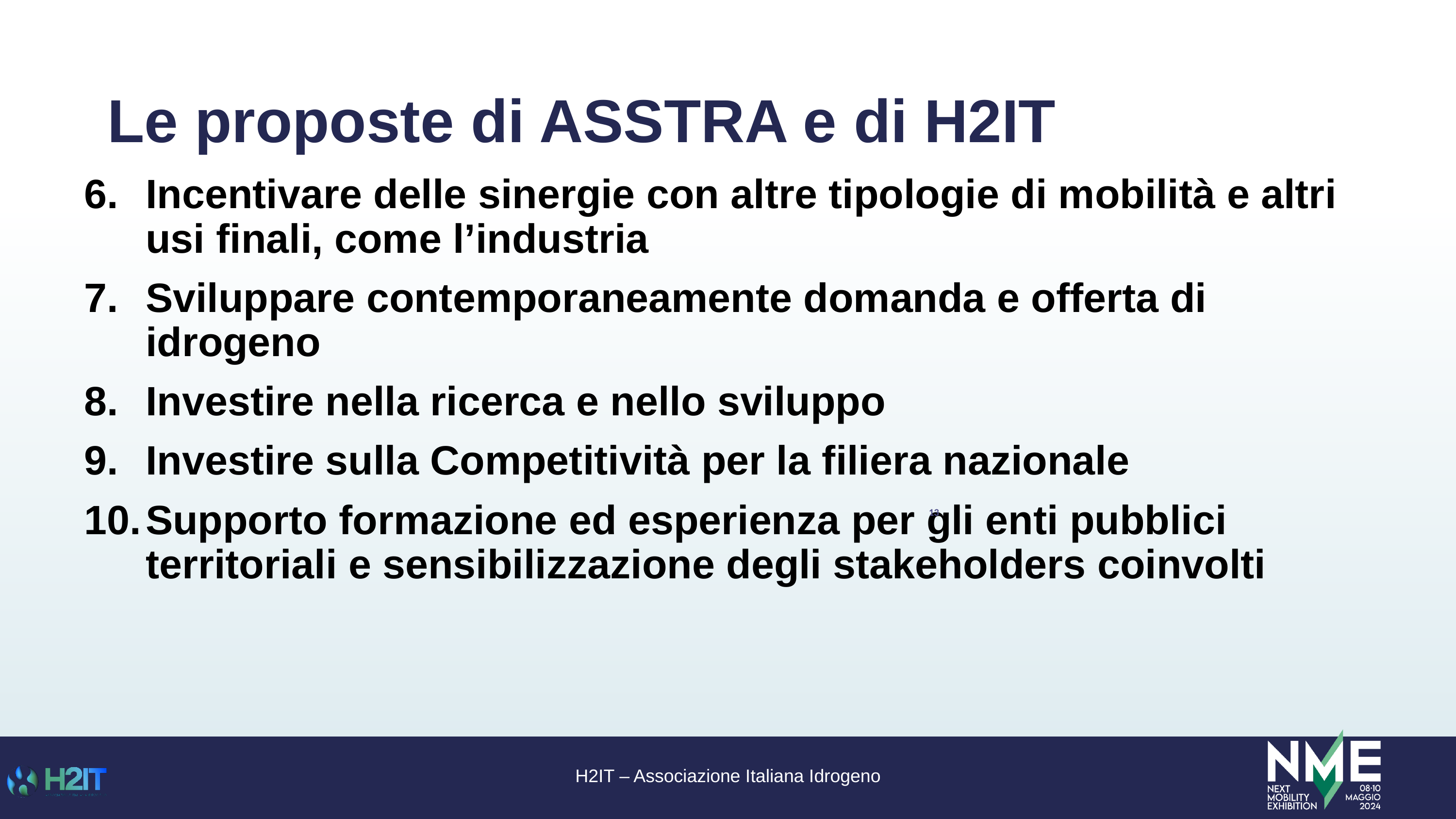

# Le proposte di ASSTRA e di H2IT
Incentivare delle sinergie con altre tipologie di mobilità e altri usi finali, come l’industria
Sviluppare contemporaneamente domanda e offerta di idrogeno
Investire nella ricerca e nello sviluppo
Investire sulla Competitività per la filiera nazionale
Supporto formazione ed esperienza per gli enti pubblici territoriali e sensibilizzazione degli stakeholders coinvolti
13